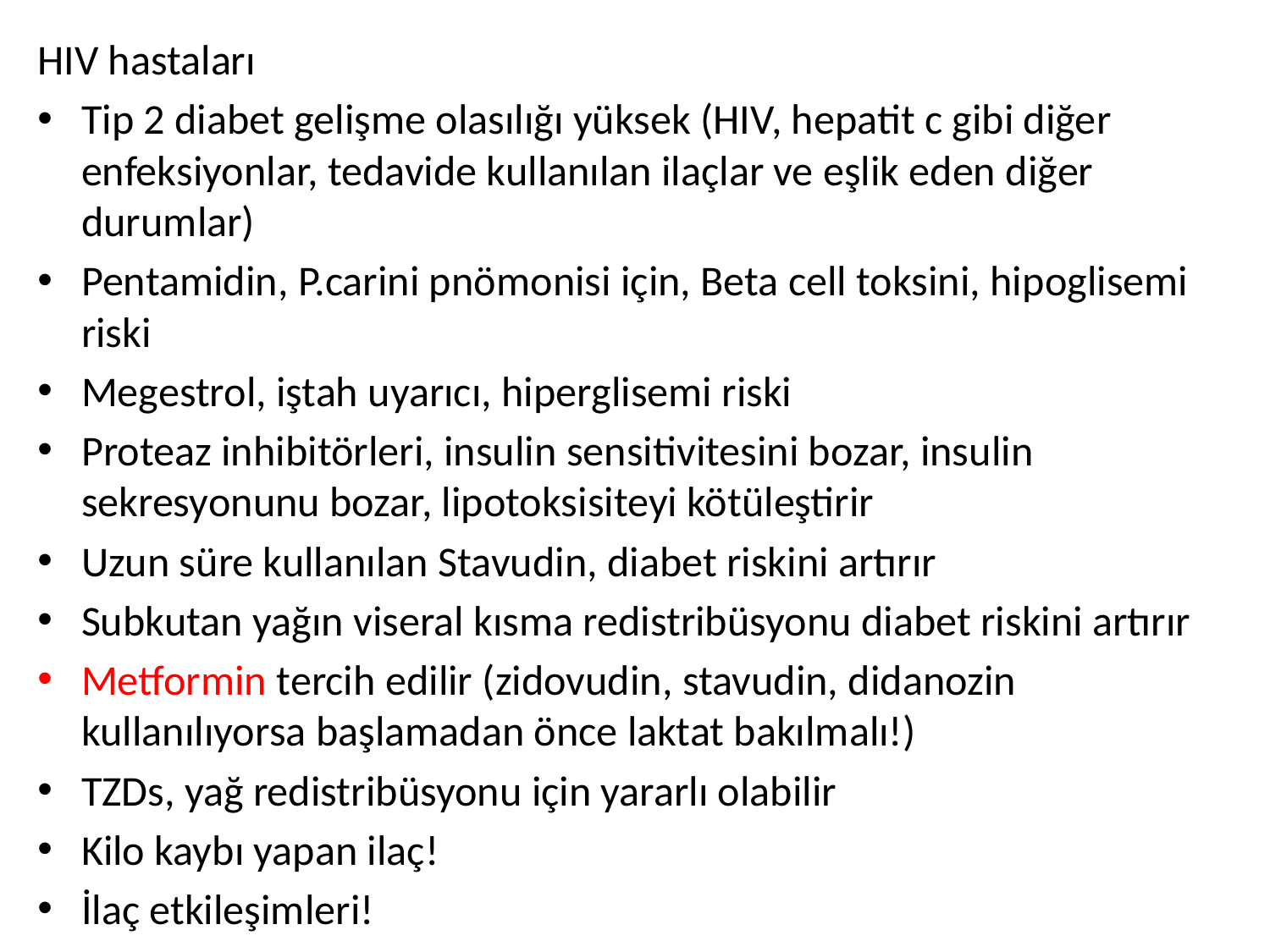

HIV hastaları
Tip 2 diabet gelişme olasılığı yüksek (HIV, hepatit c gibi diğer enfeksiyonlar, tedavide kullanılan ilaçlar ve eşlik eden diğer durumlar)
Pentamidin, P.carini pnömonisi için, Beta cell toksini, hipoglisemi riski
Megestrol, iştah uyarıcı, hiperglisemi riski
Proteaz inhibitörleri, insulin sensitivitesini bozar, insulin sekresyonunu bozar, lipotoksisiteyi kötüleştirir
Uzun süre kullanılan Stavudin, diabet riskini artırır
Subkutan yağın viseral kısma redistribüsyonu diabet riskini artırır
Metformin tercih edilir (zidovudin, stavudin, didanozin kullanılıyorsa başlamadan önce laktat bakılmalı!)
TZDs, yağ redistribüsyonu için yararlı olabilir
Kilo kaybı yapan ilaç!
İlaç etkileşimleri!